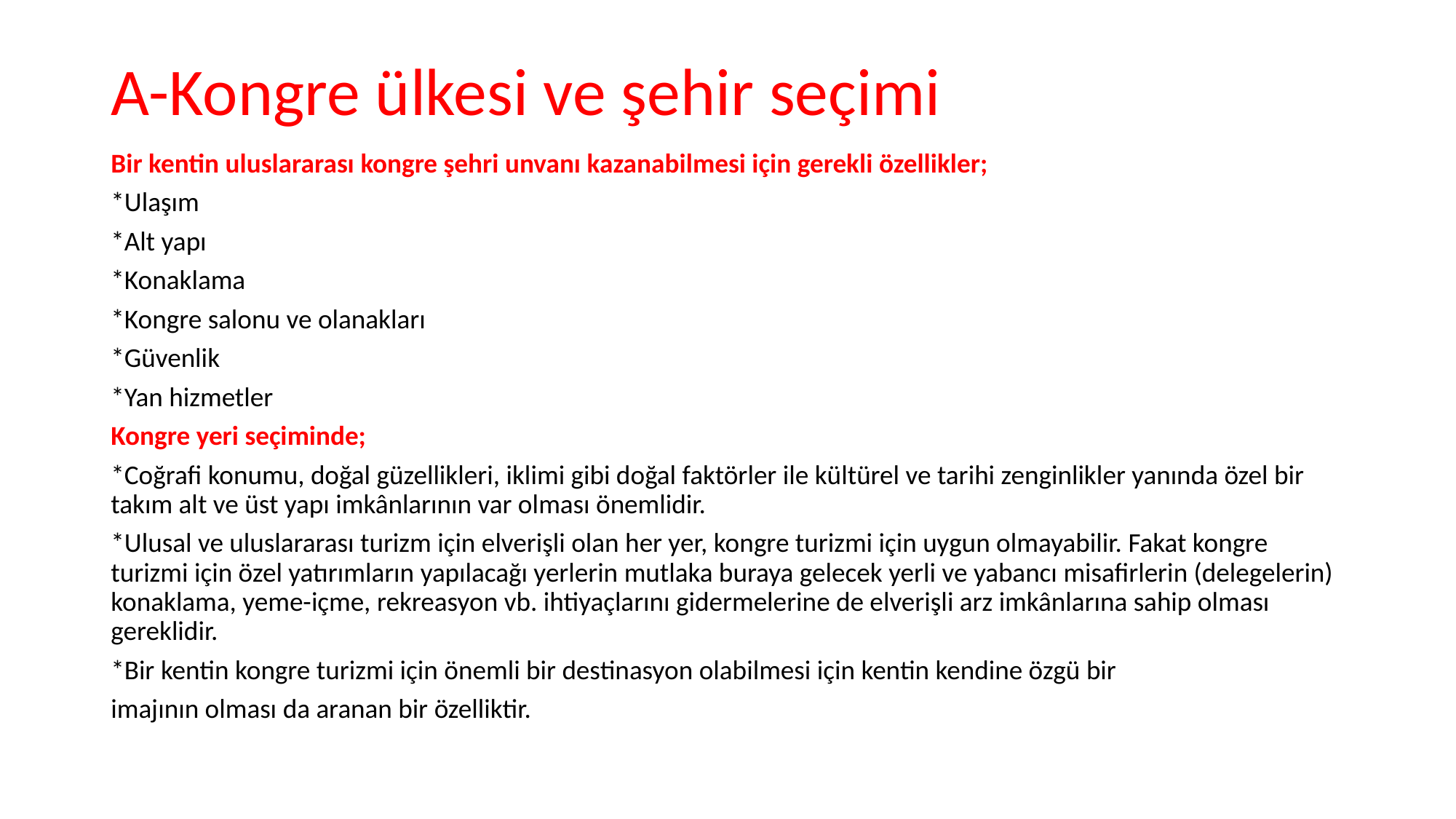

# A-Kongre ülkesi ve şehir seçimi
Bir kentin uluslararası kongre şehri unvanı kazanabilmesi için gerekli özellikler;
*Ulaşım
*Alt yapı
*Konaklama
*Kongre salonu ve olanakları
*Güvenlik
*Yan hizmetler
Kongre yeri seçiminde;
*Coğrafi konumu, doğal güzellikleri, iklimi gibi doğal faktörler ile kültürel ve tarihi zenginlikler yanında özel bir takım alt ve üst yapı imkânlarının var olması önemlidir.
*Ulusal ve uluslararası turizm için elverişli olan her yer, kongre turizmi için uygun olmayabilir. Fakat kongre turizmi için özel yatırımların yapılacağı yerlerin mutlaka buraya gelecek yerli ve yabancı misafirlerin (delegelerin) konaklama, yeme-içme, rekreasyon vb. ihtiyaçlarını gidermelerine de elverişli arz imkânlarına sahip olması gereklidir.
*Bir kentin kongre turizmi için önemli bir destinasyon olabilmesi için kentin kendine özgü bir
imajının olması da aranan bir özelliktir.